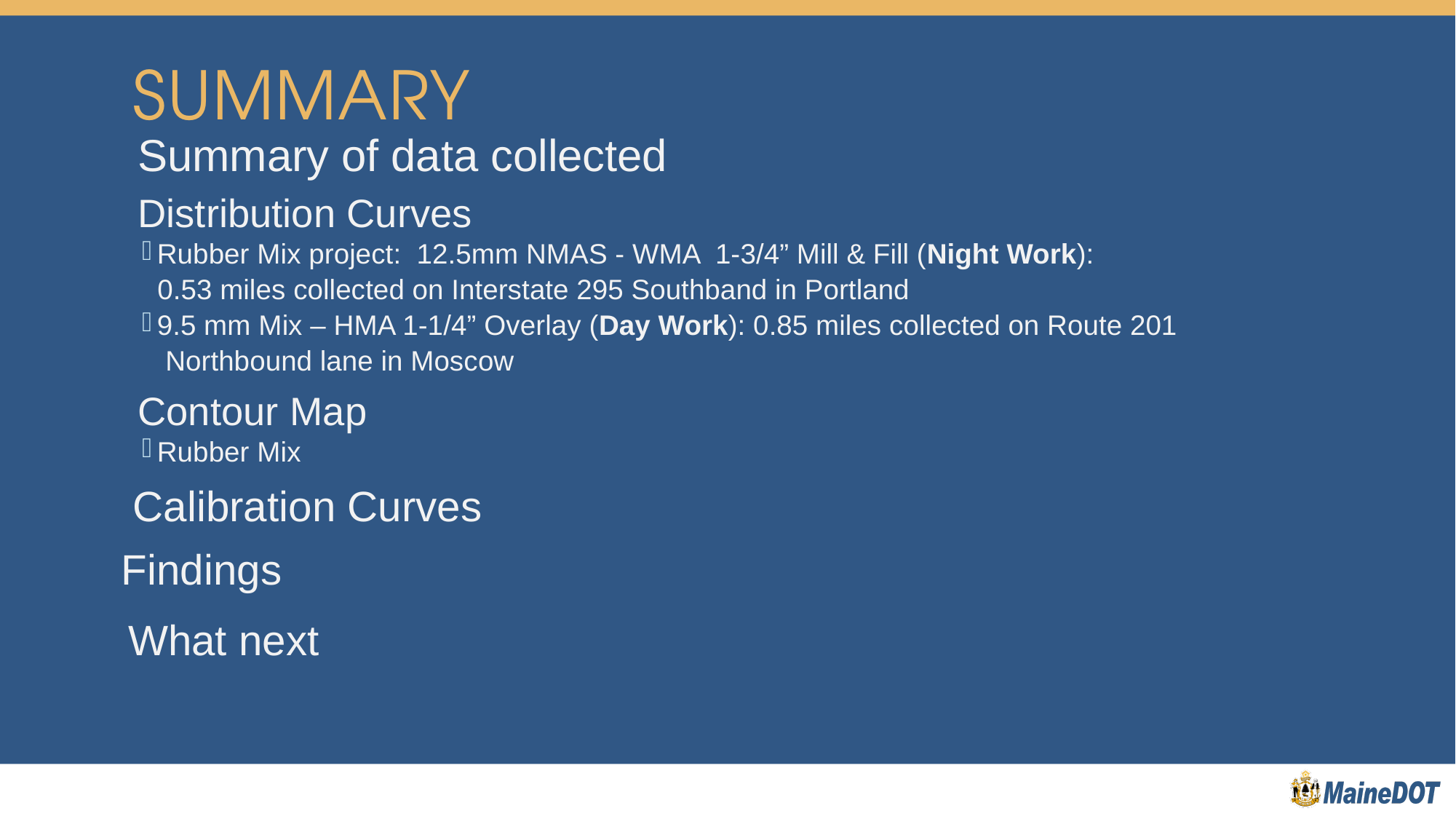

# SUMMARY
Summary of data collected
Distribution Curves
Rubber Mix project:  12.5mm NMAS - WMA  1-3/4” Mill & Fill (Night Work):
  0.53 miles collected on Interstate 295 Southband in Portland
9.5 mm Mix – HMA 1-1/4” Overlay (Day Work): 0.85 miles collected on Route 201
   Northbound lane in Moscow
Contour Map
Rubber Mix

Calibration Curves
Findings
What next